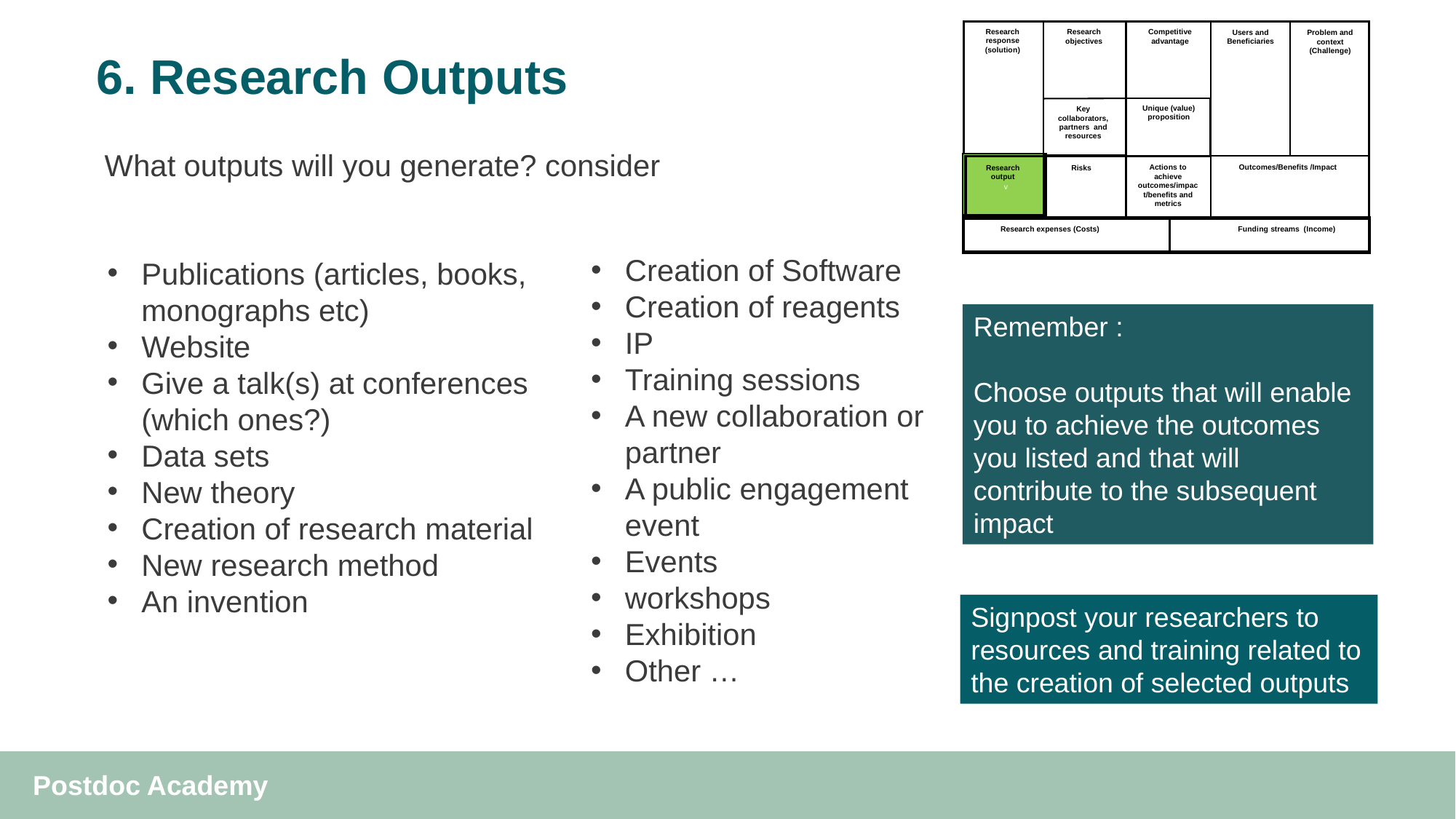

# 6. Research Outputs

Research response (solution)

Research objectives

Competitive advantage

Users and Beneficiaries

Problem and context (Challenge)
Unique (value) proposition

Key collaborators, partners  and resources

What outputs will you generate? consider

v
Outcomes/Benefits /Impact
Actions to achieve outcomes/impact/benefits and metrics
Research output

Risks

Research expenses (Costs)

Funding streams  (Income)
Creation of Software
Creation of reagents
IP
Training sessions
A new collaboration or partner
A public engagement event
Events
workshops
Exhibition
Other …
Publications (articles, books, monographs etc)
Website
Give a talk(s) at conferences (which ones?)
Data sets
New theory
Creation of research material
New research method
An invention

Remember :

Choose outputs that will enable you to achieve the outcomes you listed and that will contribute to the subsequent impact
Signpost your researchers to resources and training related to the creation of selected outputs